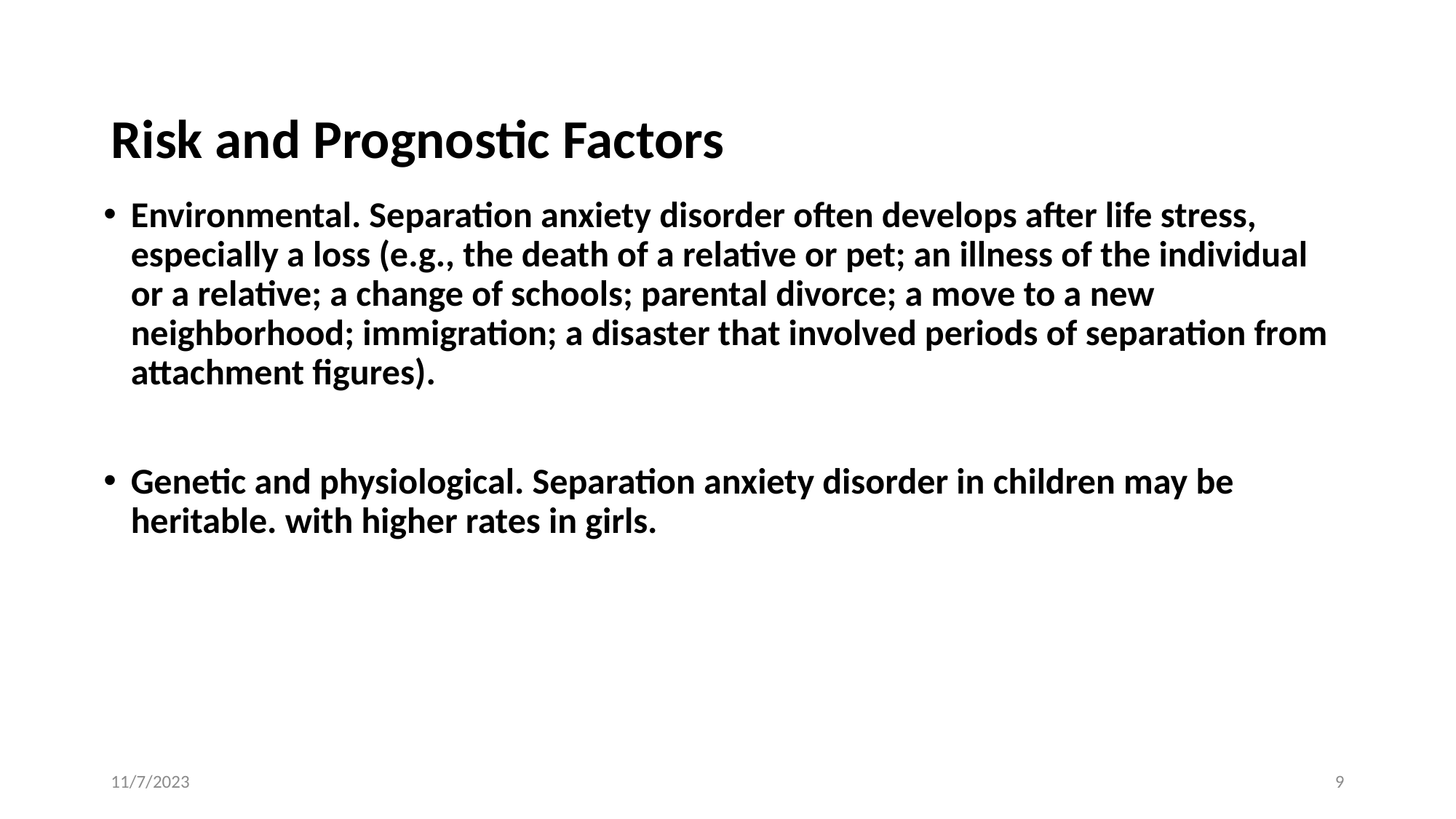

# Risk and Prognostic Factors
Environmental. Separation anxiety disorder often develops after life stress, especially a loss (e.g., the death of a relative or pet; an illness of the individual or a relative; a change of schools; parental divorce; a move to a new neighborhood; immigration; a disaster that involved periods of separation from attachment figures).

Genetic and physiological. Separation anxiety disorder in children may be heritable. with higher rates in girls.
11/7/2023
9